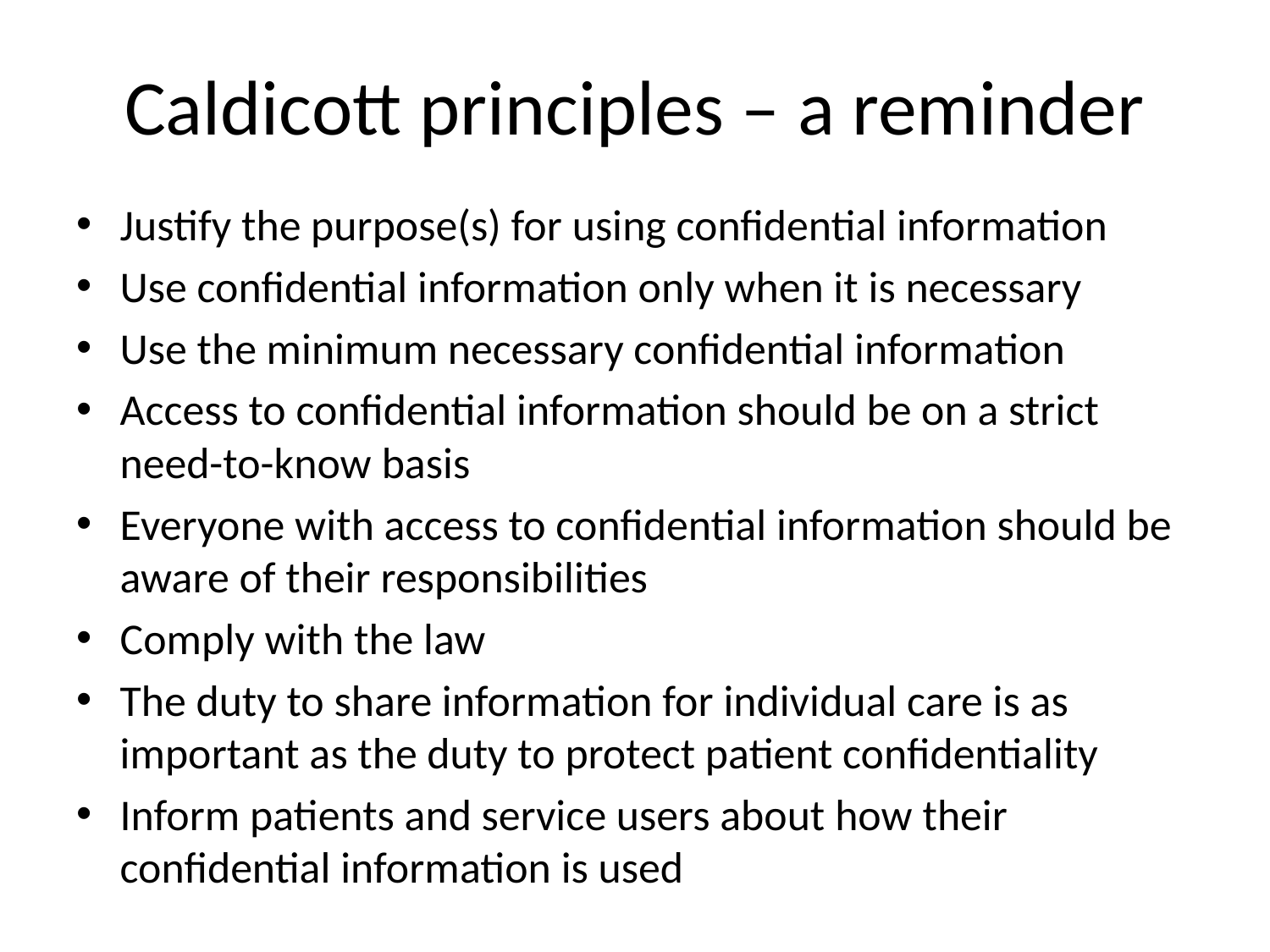

# Caldicott principles – a reminder
Justify the purpose(s) for using confidential information
Use confidential information only when it is necessary
Use the minimum necessary confidential information
Access to confidential information should be on a strict need-to-know basis
Everyone with access to confidential information should be aware of their responsibilities
Comply with the law
The duty to share information for individual care is as important as the duty to protect patient confidentiality
Inform patients and service users about how their confidential information is used